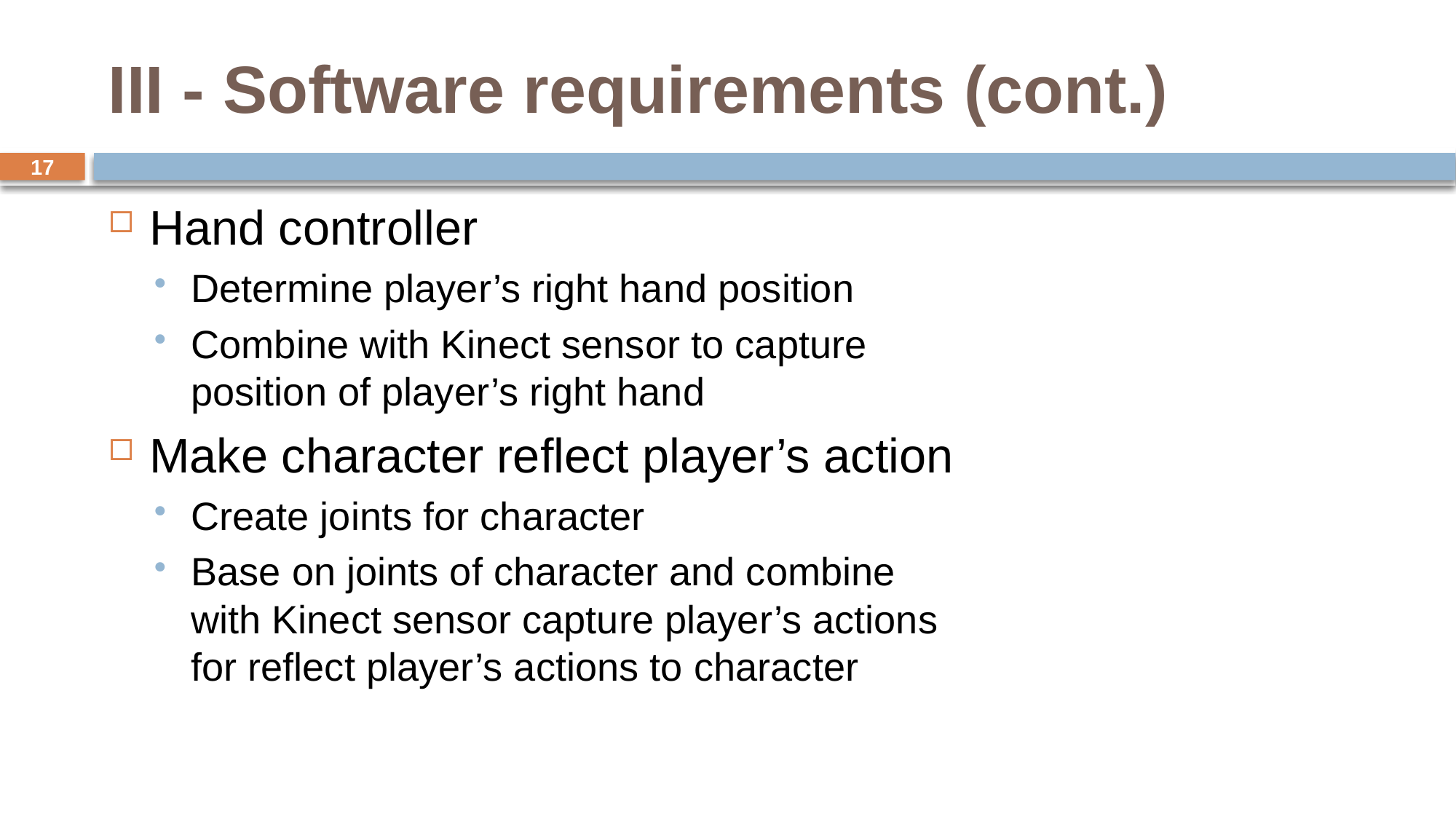

# III - Software requirements (cont.)
17
Hand controller
Determine player’s right hand position
Combine with Kinect sensor to capture position of player’s right hand
Make character reflect player’s action
Create joints for character
Base on joints of character and combine with Kinect sensor capture player’s actions for reflect player’s actions to character